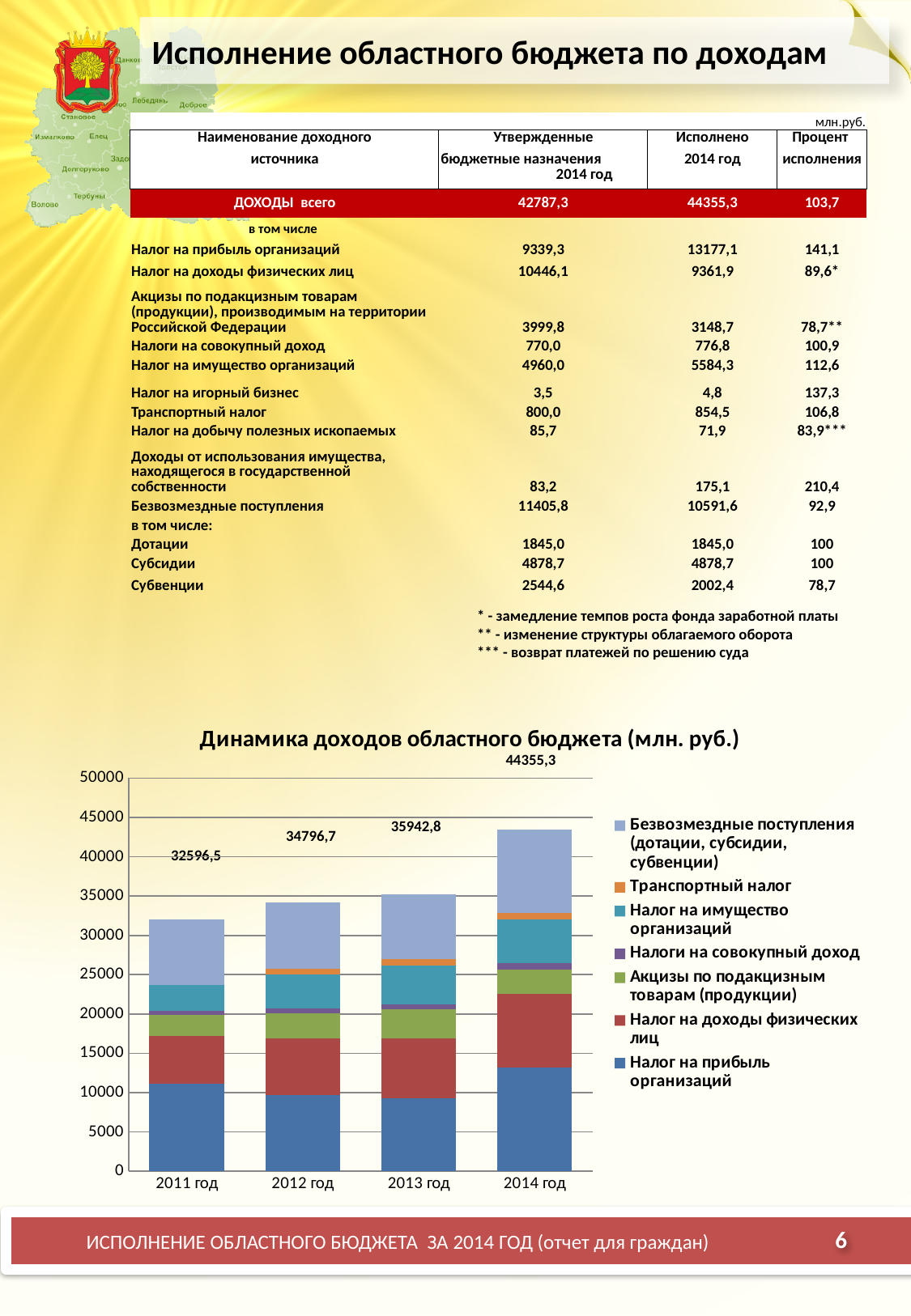

# Исполнение областного бюджета по доходам
|  |  |  | млн.руб. |
| --- | --- | --- | --- |
| Наименование доходного | Утвержденные | Исполнено | Процент |
| источника | бюджетные назначения 2014 год | 2014 год | исполнения |
| ДОХОДЫ всего | 42787,3 | 44355,3 | 103,7 |
| в том числе |  |  |  |
| Налог на прибыль организаций | 9339,3 | 13177,1 | 141,1 |
| Налог на доходы физических лиц | 10446,1 | 9361,9 | 89,6\* |
| Акцизы по подакцизным товарам (продукции), производимым на территории Российской Федерации | 3999,8 | 3148,7 | 78,7\*\* |
| Налоги на совокупный доход | 770,0 | 776,8 | 100,9 |
| Налог на имущество организаций | 4960,0 | 5584,3 | 112,6 |
| Налог на игорный бизнес | 3,5 | 4,8 | 137,3 |
| Транспортный налог | 800,0 | 854,5 | 106,8 |
| Налог на добычу полезных ископаемых | 85,7 | 71,9 | 83,9\*\*\* |
| Доходы от использования имущества, находящегося в государственной собственности | 83,2 | 175,1 | 210,4 |
| Безвозмездные поступления | 11405,8 | 10591,6 | 92,9 |
| в том числе: |  |  |  |
| Дотации | 1845,0 | 1845,0 | 100 |
| Субсидии | 4878,7 | 4878,7 | 100 |
| Субвенции | 2544,6 | 2002,4 | 78,7 |
* - замедление темпов роста фонда заработной платы
** - изменение структуры облагаемого оборота
*** - возврат платежей по решению суда

### Chart: Динамика доходов областного бюджета (млн. руб.)

| Category | Налог на прибыль организаций | Налог на доходы физических лиц | Акцизы по подакцизным товарам (продукции) | Налоги на совокупный доход | Налог на имущество организаций | Транспортный налог | Безвозмездные поступления (дотации, субсидии, субвенции) |
|---|---|---|---|---|---|---|---|
| 2011 год | 11117.4 | 6085.5 | 2692.5 | 542.4 | 3292.7 | None | 8336.2 |
| 2012 год | 9657.5 | 7217.7 | 3163.2 | 629.2 | 4362.6 | 679.9 | 8495.799999999981 |
| 2013 год | 9228.6 | 7693.1 | 3631.0 | 688.8 | 4947.5 | 790.6 | 8247.2 |
| 2014 год | 13177.1 | 9361.9 | 3148.7 | 776.8 | 5584.3 | 854.5 | 10591.6 |
44355,3
35942,8
34796,7
32596,5
ИСПОЛНЕНИЕ ОБЛАСТНОГО БЮДЖЕТА  ЗА 2014 ГОД (отчет для граждан)
6